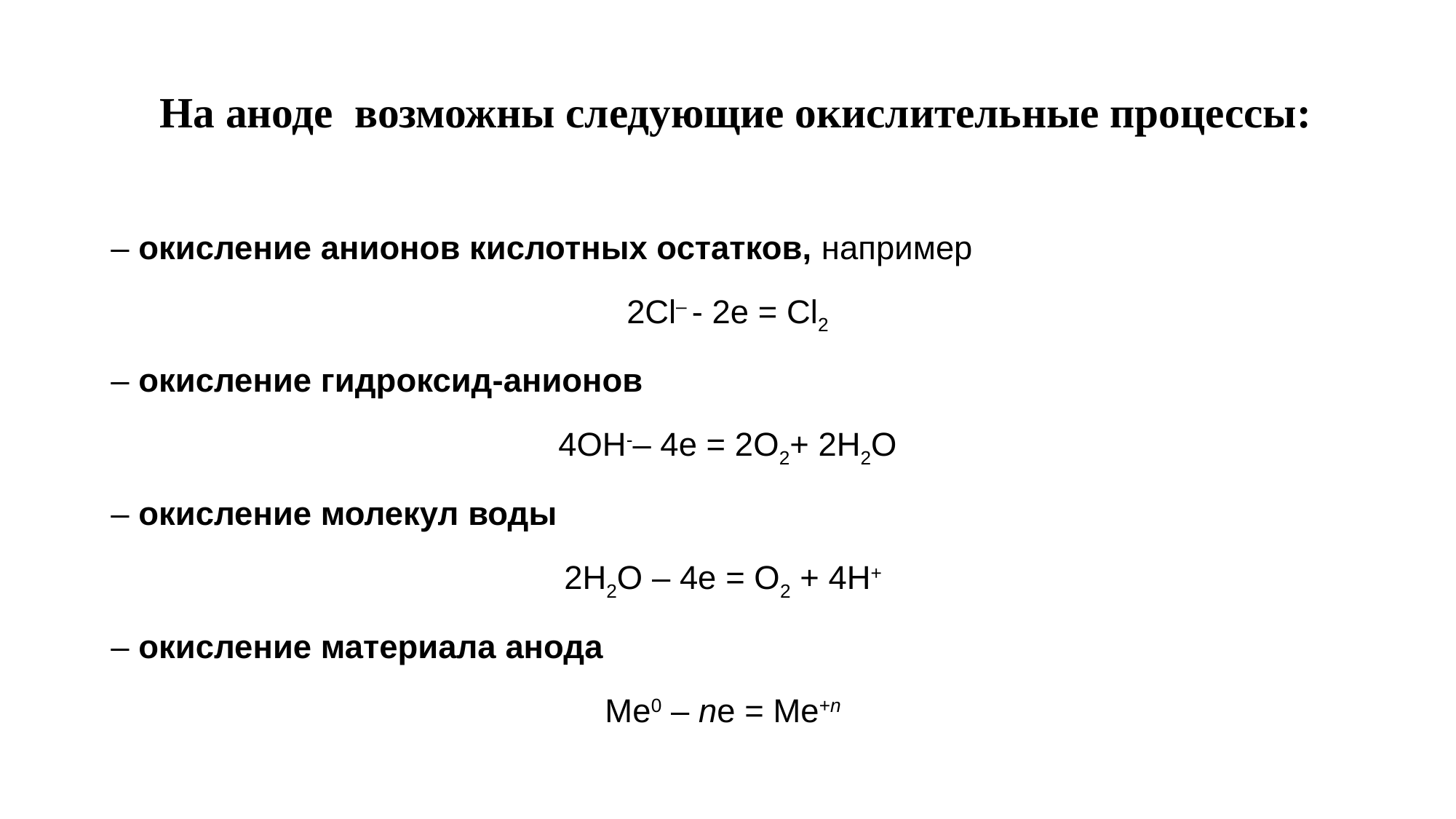

# На аноде  возможны следующие окислительные процессы:
– окисление анионов кислотных остатков, например
2Сl– - 2e = Cl2
– окисление гидроксид-анионов
4ОН-– 4e = 2O2+ 2H2O
– окисление молекул воды
2H2О – 4e = O2 + 4H+
– окисление материала анода
Me0 – ne = Me+n